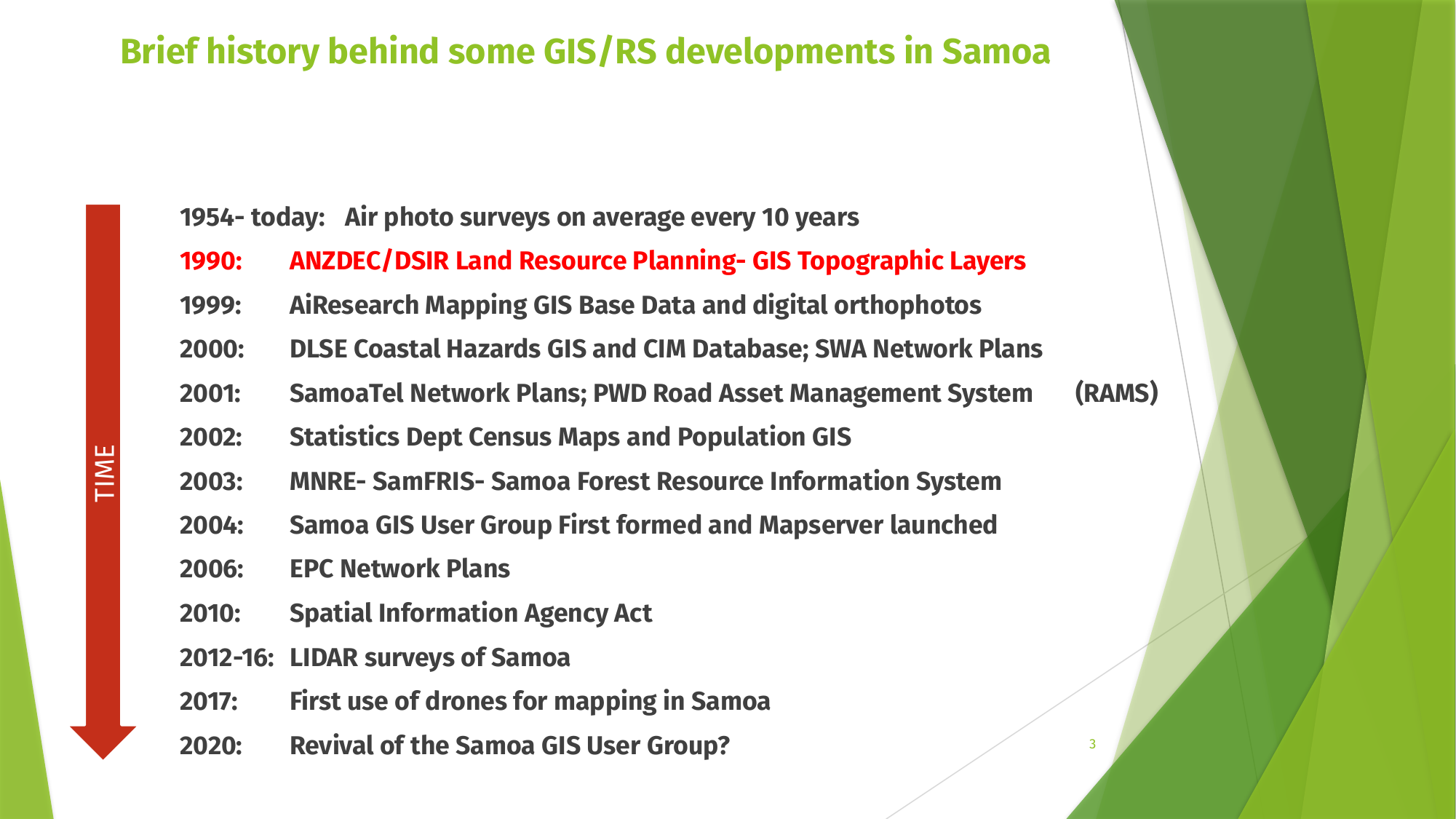

3
# Brief history behind some GIS/RS developments in Samoa
1954- today:	 Air photo surveys on average every 10 years
1990:	ANZDEC/DSIR Land Resource Planning- GIS Topographic Layers
1999:	AiResearch Mapping GIS Base Data and digital orthophotos
2000:	DLSE Coastal Hazards GIS and CIM Database; SWA Network Plans
2001:	SamoaTel Network Plans; PWD Road Asset Management System 	(RAMS)
2002:	Statistics Dept Census Maps and Population GIS
2003: 	MNRE- SamFRIS- Samoa Forest Resource Information System
2004:	Samoa GIS User Group First formed and Mapserver launched
2006: 	EPC Network Plans
2010: 	Spatial Information Agency Act
2012-16:	LIDAR surveys of Samoa
2017: 	First use of drones for mapping in Samoa
2020:	Revival of the Samoa GIS User Group?

TIME